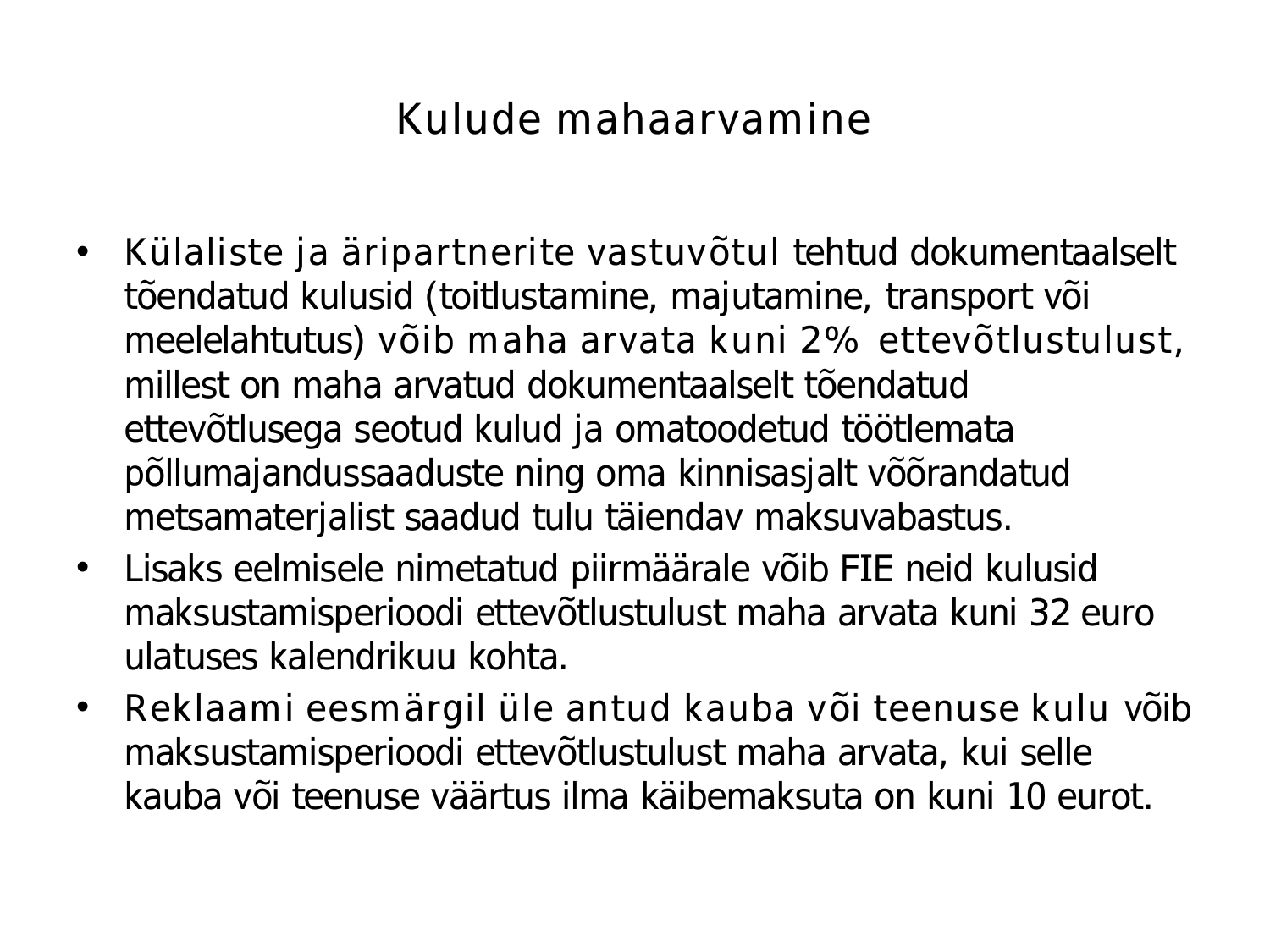

# Kulude mahaarvamine
Külaliste ja äripartnerite vastuvõtul tehtud dokumentaalselt tõendatud kulusid (toitlustamine, majutamine, transport või meelelahtutus) võib maha arvata kuni 2% ettevõtlustulust, millest on maha arvatud dokumentaalselt tõendatud ettevõtlusega seotud kulud ja omatoodetud töötlemata põllumajandussaaduste ning oma kinnisasjalt võõrandatud metsamaterjalist saadud tulu täiendav maksuvabastus.
Lisaks eelmisele nimetatud piirmäärale võib FIE neid kulusid maksustamisperioodi ettevõtlustulust maha arvata kuni 32 euro ulatuses kalendrikuu kohta.
Reklaami eesmärgil üle antud kauba või teenuse kulu võib maksustamisperioodi ettevõtlustulust maha arvata, kui selle kauba või teenuse väärtus ilma käibemaksuta on kuni 10 eurot.